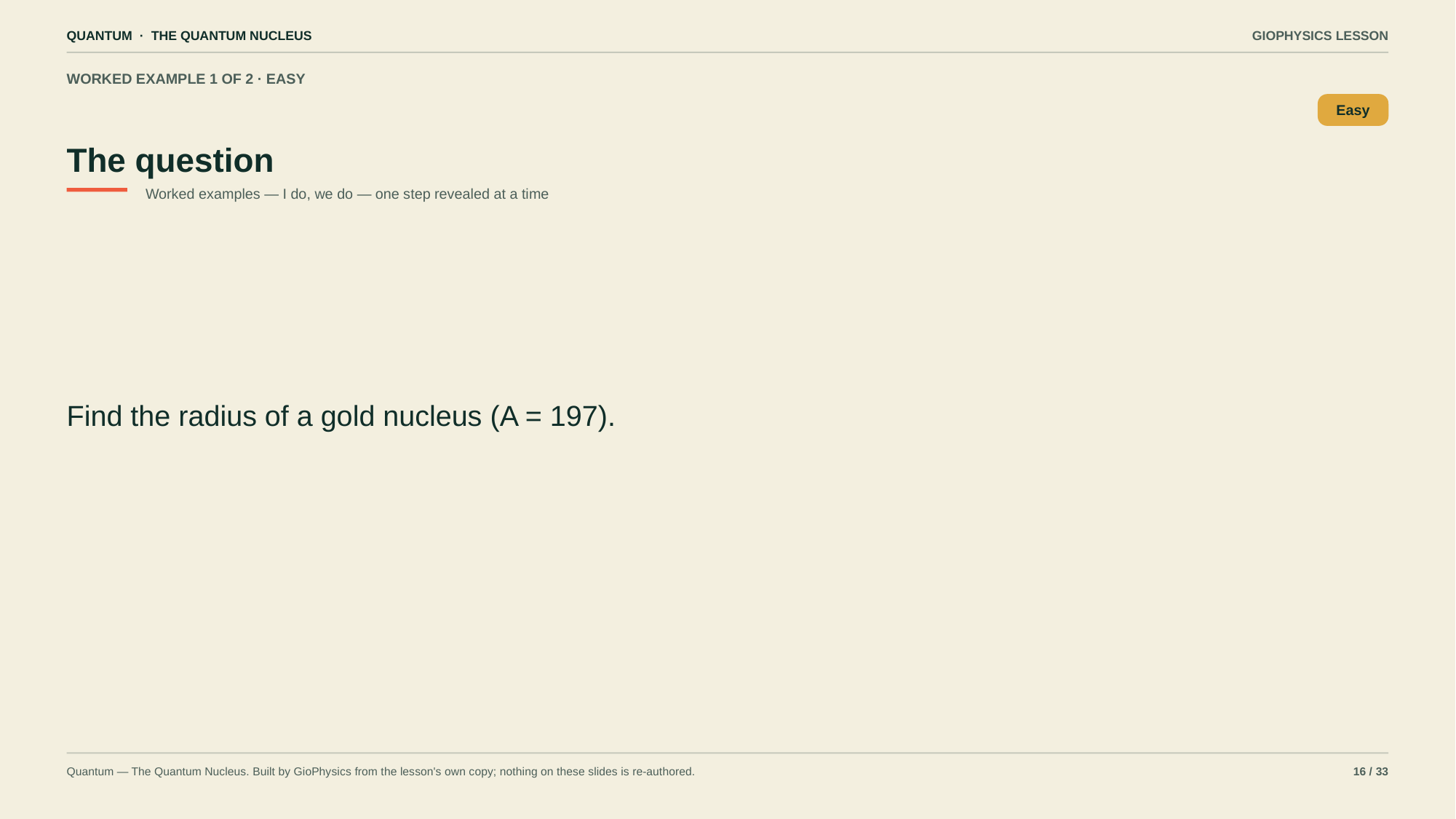

QUANTUM  ·  THE QUANTUM NUCLEUS
GIOPHYSICS LESSON

WORKED EXAMPLE 1 OF 2 · EASY
The question

Easy
Worked examples — I do, we do — one step revealed at a time

Find the radius of a gold nucleus (A = 197).

Quantum — The Quantum Nucleus. Built by GioPhysics from the lesson's own copy; nothing on these slides is re-authored.
16 / 33